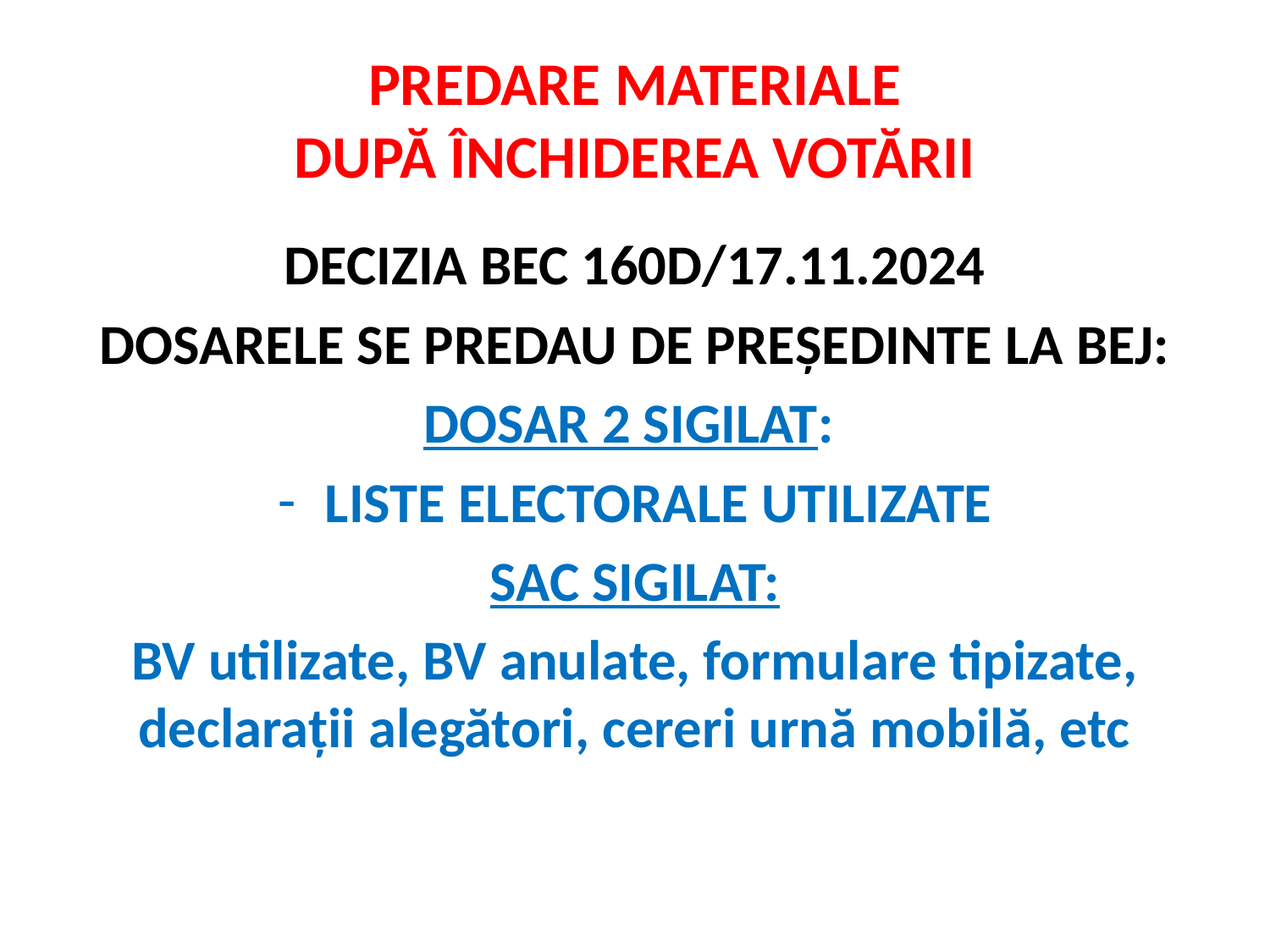

# PREDARE MATERIALE DUPĂ ÎNCHIDEREA VOTĂRII
DECIZIA BEC 160D/17.11.2024
DOSARELE SE PREDAU DE PREȘEDINTE LA BEJ:
DOSAR 2 SIGILAT:
LISTE ELECTORALE UTILIZATE
SAC SIGILAT:
BV utilizate, BV anulate, formulare tipizate, declarații alegători, cereri urnă mobilă, etc